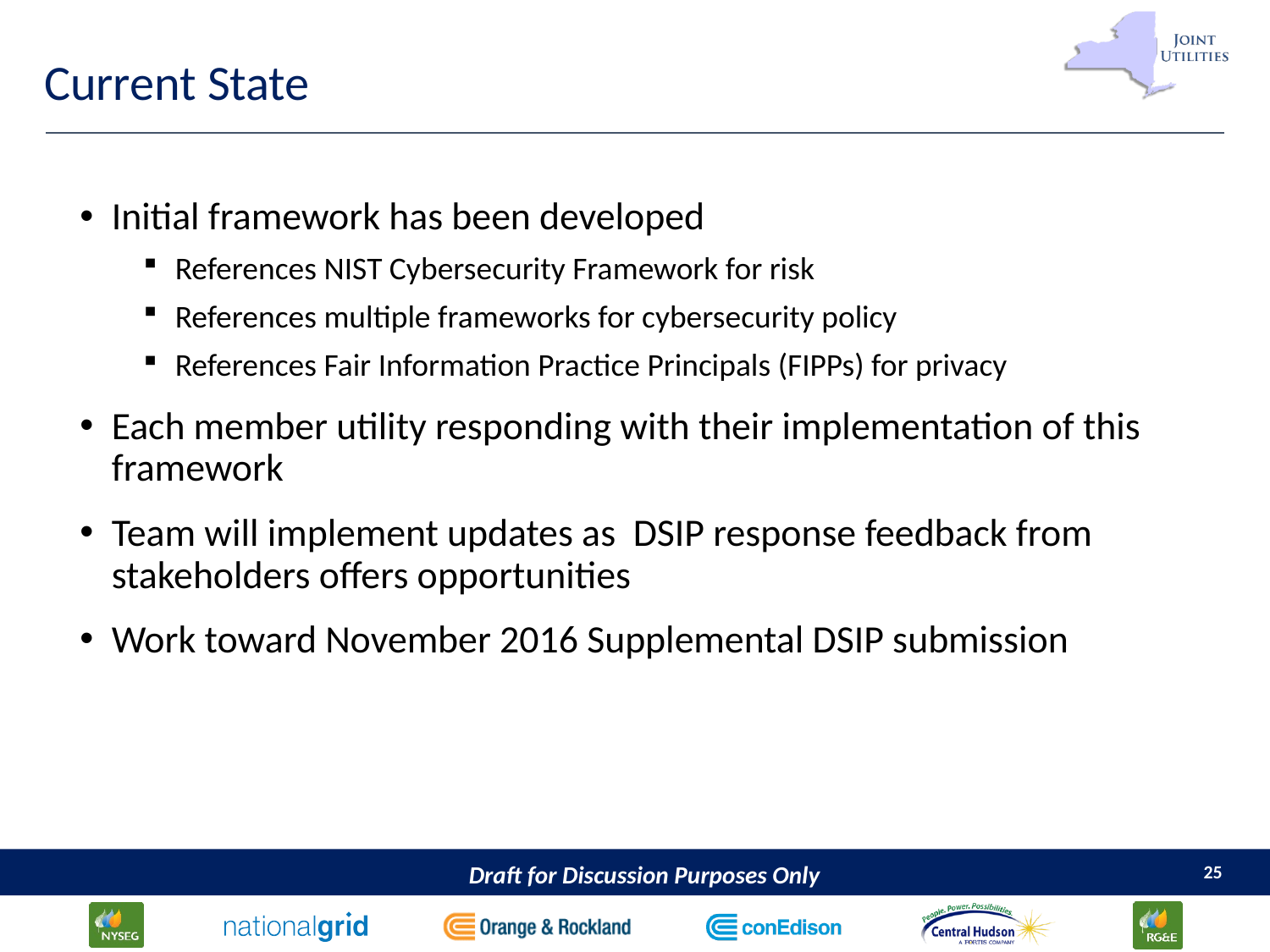

# Current State
Initial framework has been developed
References NIST Cybersecurity Framework for risk
References multiple frameworks for cybersecurity policy
References Fair Information Practice Principals (FIPPs) for privacy
Each member utility responding with their implementation of this framework
Team will implement updates as  DSIP response feedback from stakeholders offers opportunities
Work toward November 2016 Supplemental DSIP submission